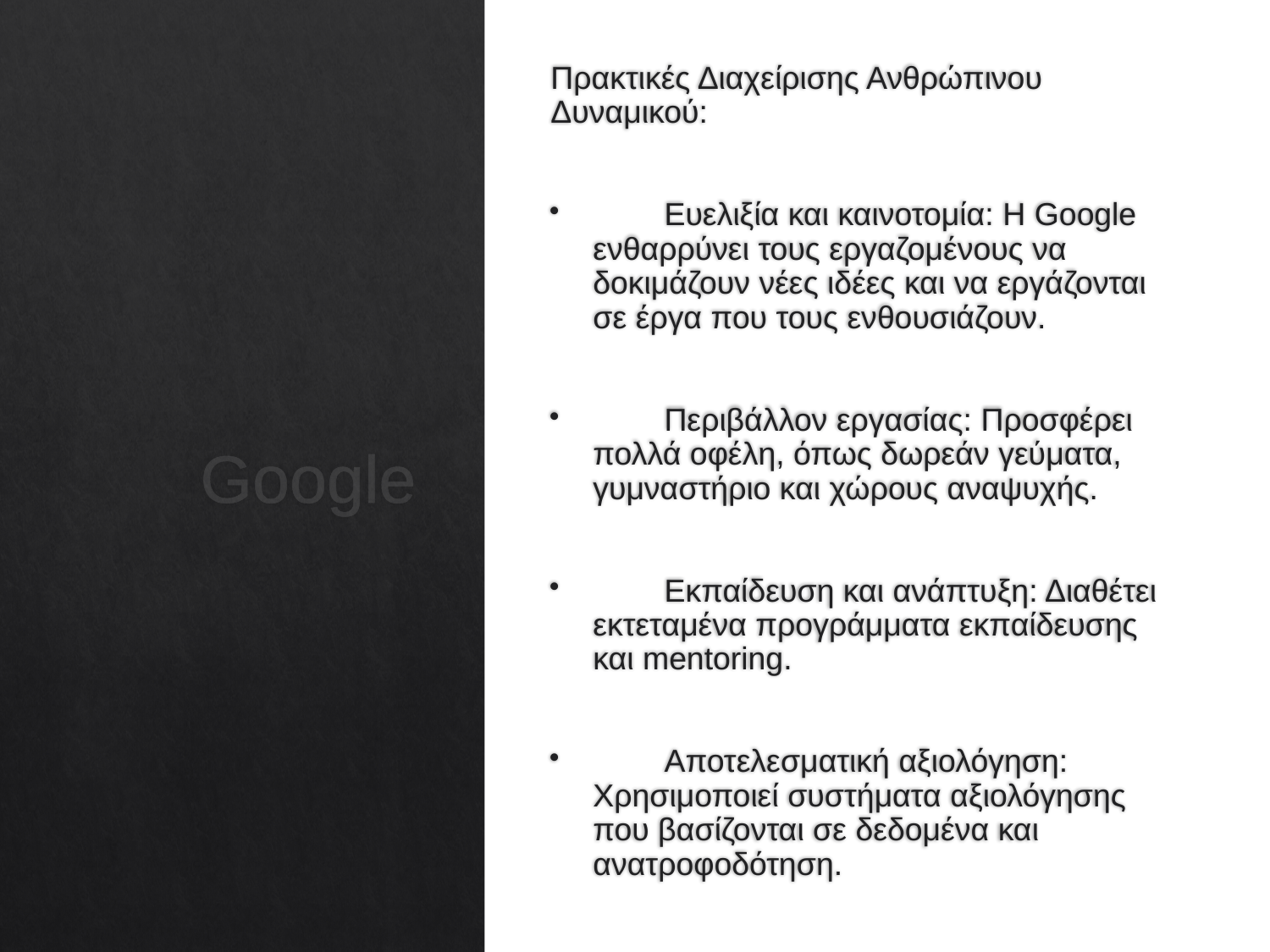

Πρακτικές Διαχείρισης Ανθρώπινου Δυναμικού:

        Ευελιξία και καινοτομία: Η Google ενθαρρύνει τους εργαζομένους να δοκιμάζουν νέες ιδέες και να εργάζονται σε έργα που τους ενθουσιάζουν.

        Περιβάλλον εργασίας: Προσφέρει πολλά οφέλη, όπως δωρεάν γεύματα, γυμναστήριο και χώρους αναψυχής.

        Εκπαίδευση και ανάπτυξη: Διαθέτει εκτεταμένα προγράμματα εκπαίδευσης και mentoring.

        Αποτελεσματική αξιολόγηση: Χρησιμοποιεί συστήματα αξιολόγησης που βασίζονται σε δεδομένα και ανατροφοδότηση.
# Google